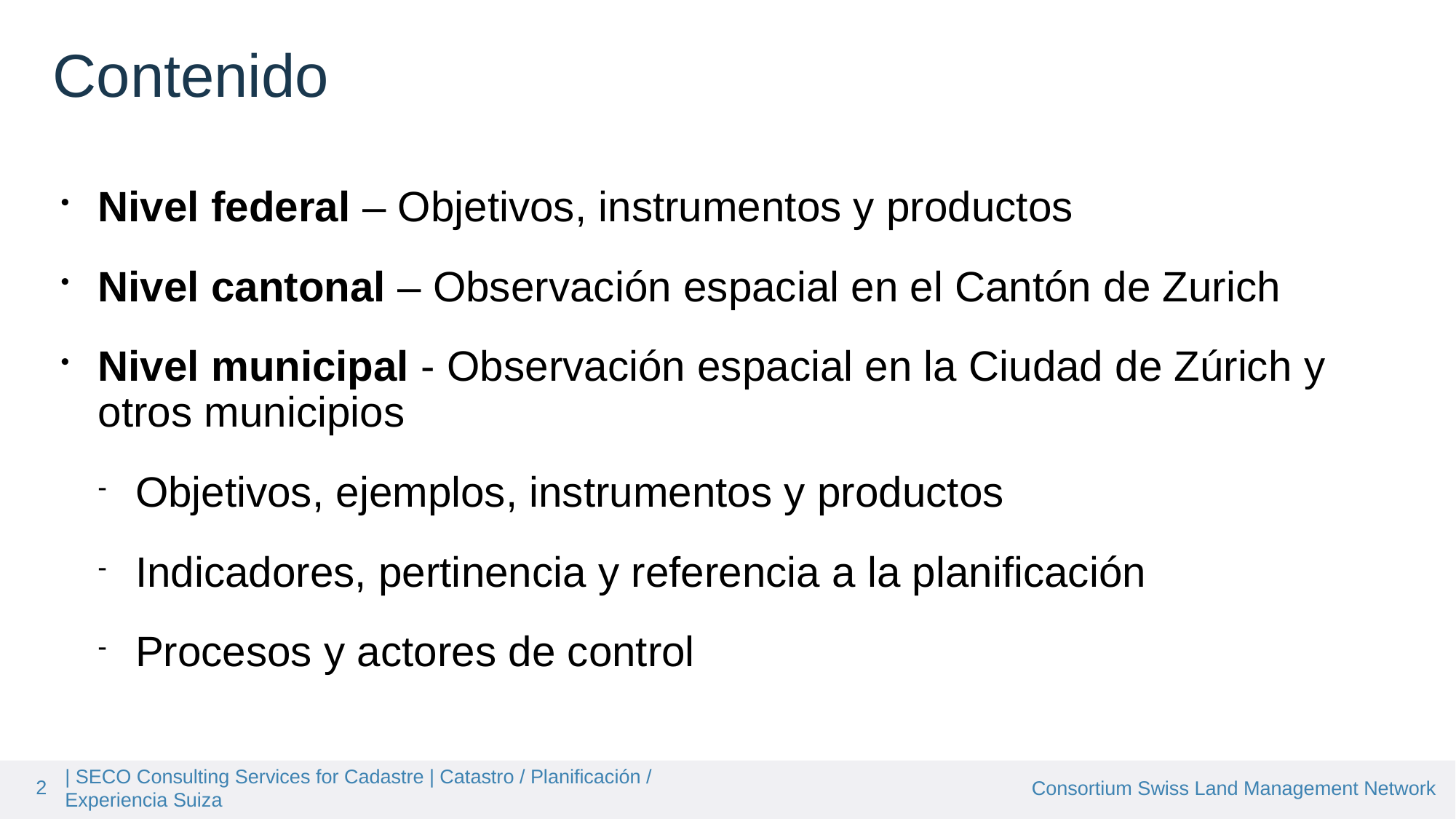

Contenido
Nivel federal – Objetivos, instrumentos y productos
Nivel cantonal – Observación espacial en el Cantón de Zurich
Nivel municipal - Observación espacial en la Ciudad de Zúrich y otros municipios
Objetivos, ejemplos, instrumentos y productos
Indicadores, pertinencia y referencia a la planificación
Procesos y actores de control
2